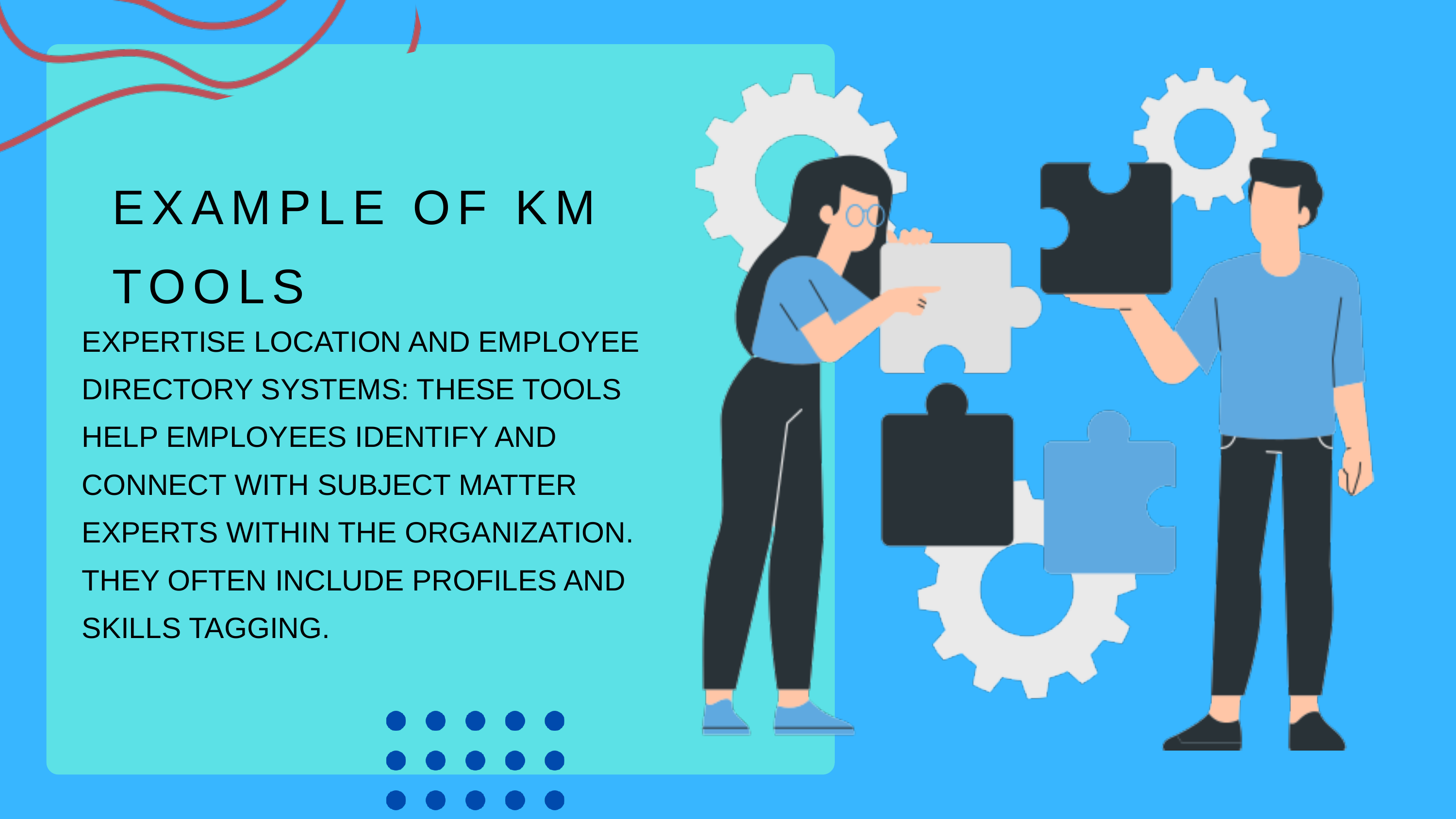

EXAMPLE OF KM TOOLS
EXPERTISE LOCATION AND EMPLOYEE DIRECTORY SYSTEMS: THESE TOOLS HELP EMPLOYEES IDENTIFY AND CONNECT WITH SUBJECT MATTER EXPERTS WITHIN THE ORGANIZATION. THEY OFTEN INCLUDE PROFILES AND SKILLS TAGGING.